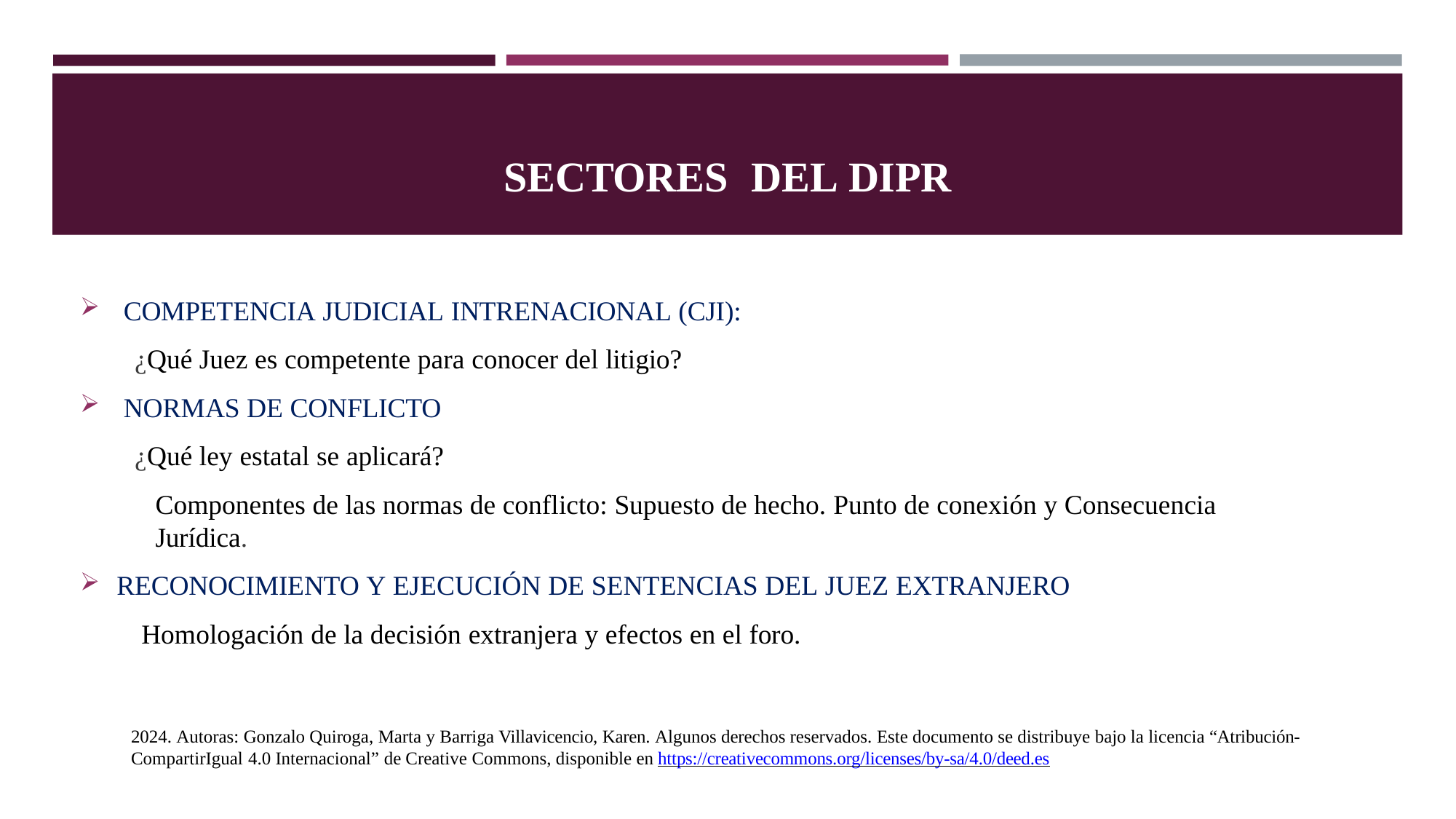

# SECTORES	DEL DIPR
COMPETENCIA JUDICIAL INTRENACIONAL (CJI):
¿Qué Juez es competente para conocer del litigio?
NORMAS DE CONFLICTO
¿Qué ley estatal se aplicará?
Componentes de las normas de conflicto: Supuesto de hecho. Punto de conexión y Consecuencia Jurídica.
RECONOCIMIENTO Y EJECUCIÓN DE SENTENCIAS DEL JUEZ EXTRANJERO
Homologación de la decisión extranjera y efectos en el foro.
2024. Autoras: Gonzalo Quiroga, Marta y Barriga Villavicencio, Karen. Algunos derechos reservados. Este documento se distribuye bajo la licencia “Atribución- CompartirIgual 4.0 Internacional” de Creative Commons, disponible en https://creativecommons.org/licenses/by-sa/4.0/deed.es